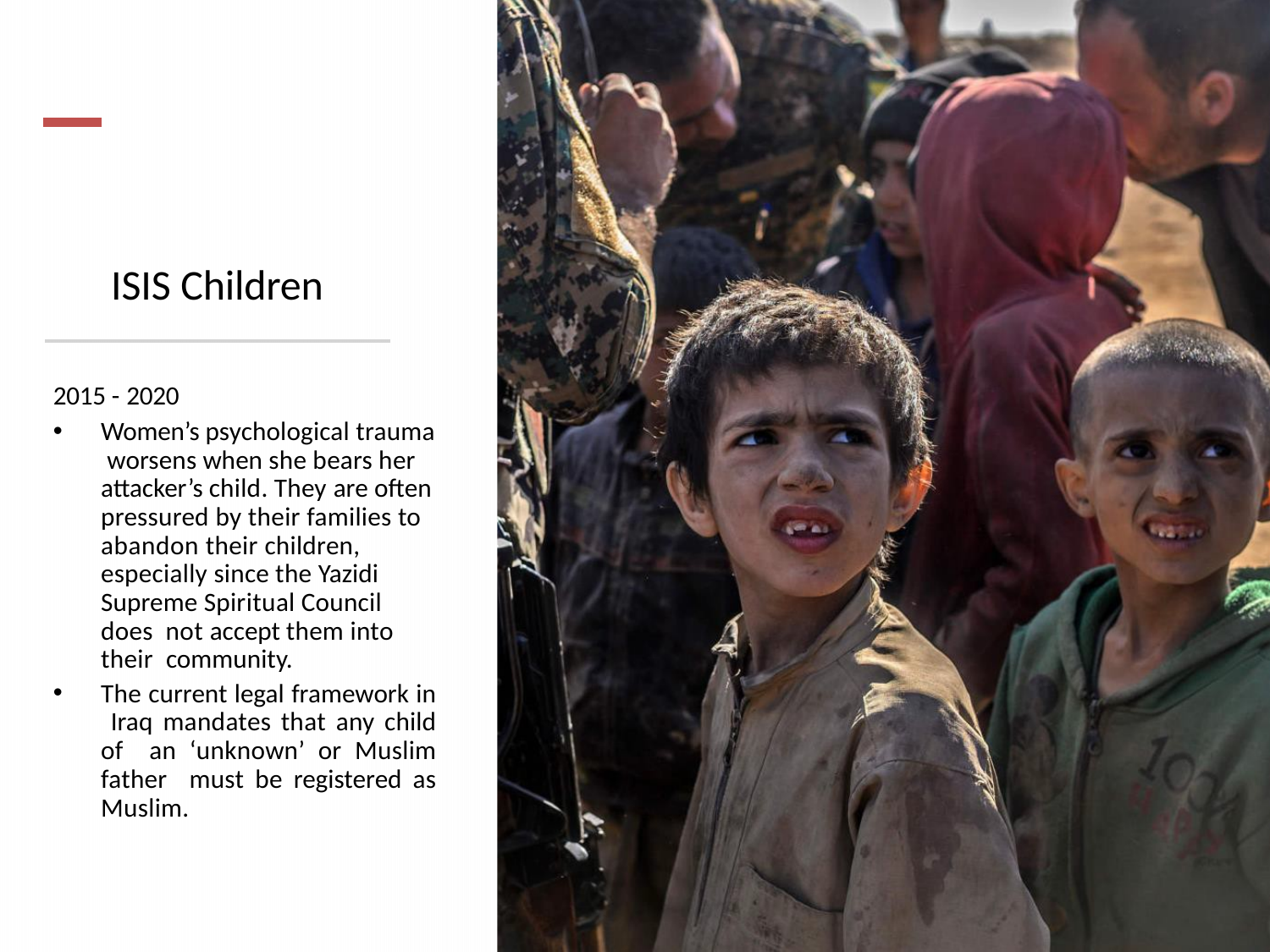

# ISIS Children

2015 - 2020
Women’s psychological trauma  worsens when she bears her  attacker’s child. They are often  pressured by their families to  abandon their children,  especially since the Yazidi  Supreme Spiritual Council does  not accept them into their  community.
The current legal framework in  Iraq mandates that any child of  an ‘unknown’ or Muslim father  must be registered as Muslim.